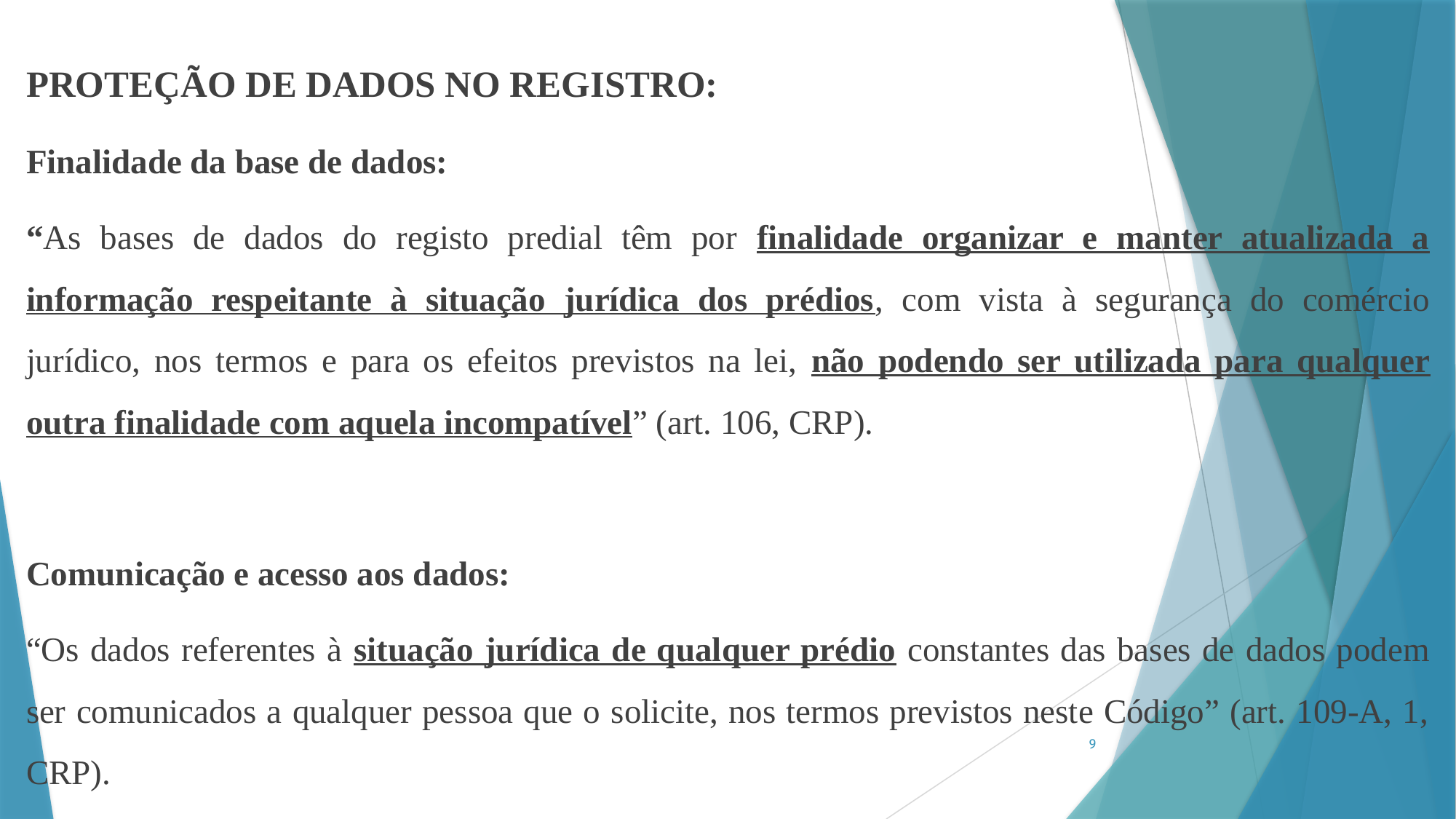

PROTEÇÃO DE DADOS NO REGISTRO:
Finalidade da base de dados:
“As bases de dados do registo predial têm por finalidade organizar e manter atualizada a informação respeitante à situação jurídica dos prédios, com vista à segurança do comércio jurídico, nos termos e para os efeitos previstos na lei, não podendo ser utilizada para qualquer outra finalidade com aquela incompatível” (art. 106, CRP).

Comunicação e acesso aos dados:
“Os dados referentes à situação jurídica de qualquer prédio constantes das bases de dados podem ser comunicados a qualquer pessoa que o solicite, nos termos previstos neste Código” (art. 109-A, 1, CRP).
9